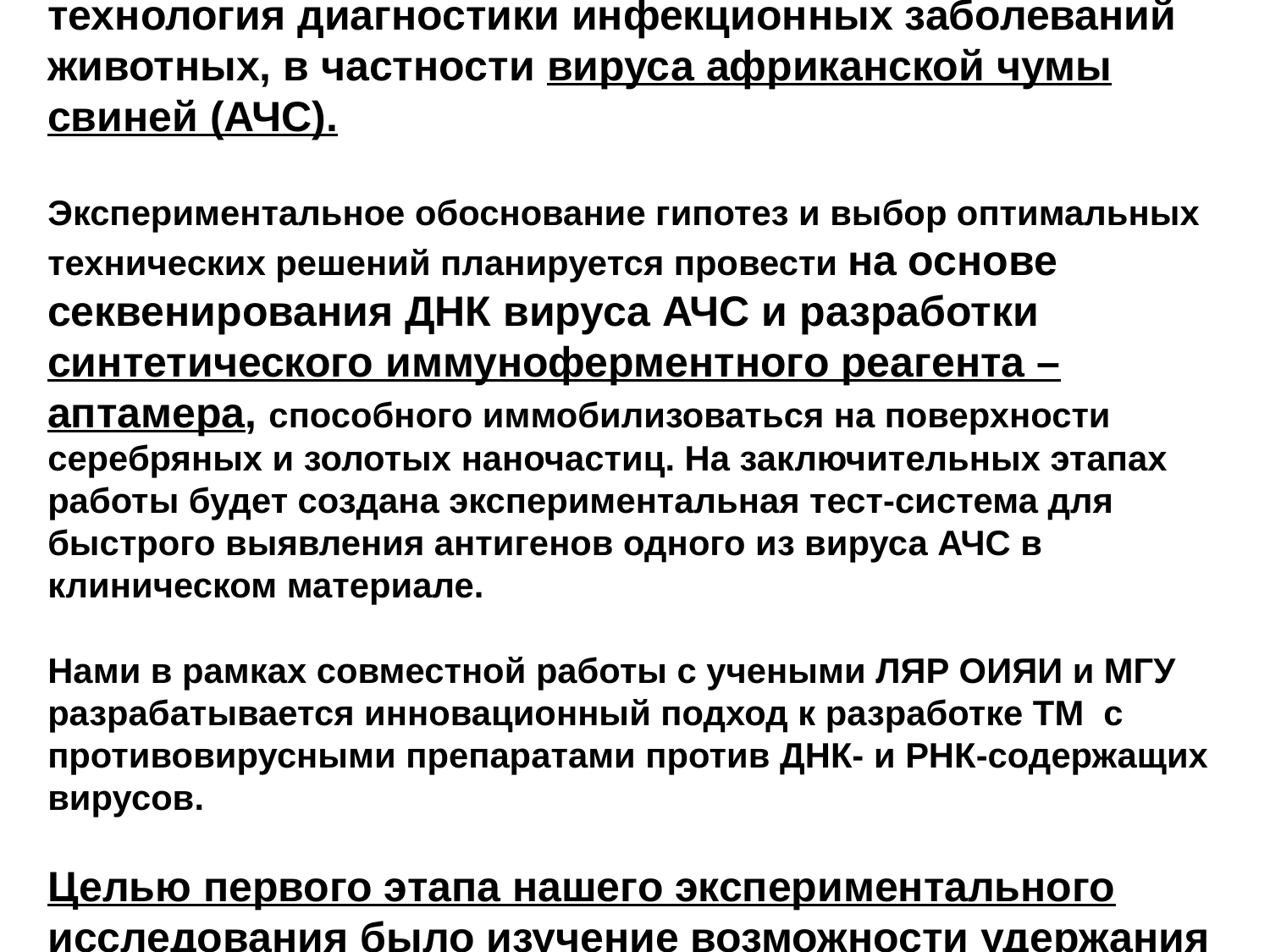

В результате выполнения проекта будет разработана и экспериментально обоснована новая биосенсорная технология диагностики инфекционных заболеваний животных, в частности вируса африканской чумы свиней (АЧС).
Экспериментальное обоснование гипотез и выбор оптимальных технических решений планируется провести на основе секвенирования ДНК вируса АЧС и разработки синтетического иммуноферментного реагента – аптамера, способного иммобилизоваться на поверхности серебряных и золотых наночастиц. На заключительных этапах работы будет создана экспериментальная тест-система для быстрого выявления антигенов одного из вируса АЧС в клиническом материале.
Нами в рамках совместной работы с учеными ЛЯР ОИЯИ и МГУ  разрабатывается инновационный подход к разработке ТМ  с  противовирусными препаратами против ДНК- и РНК-содержащих вирусов.
Целью первого этапа нашего экспериментального исследования было изучение возможности удержания вирусных частиц трековыми мембранами с модифицированной поверхностью.